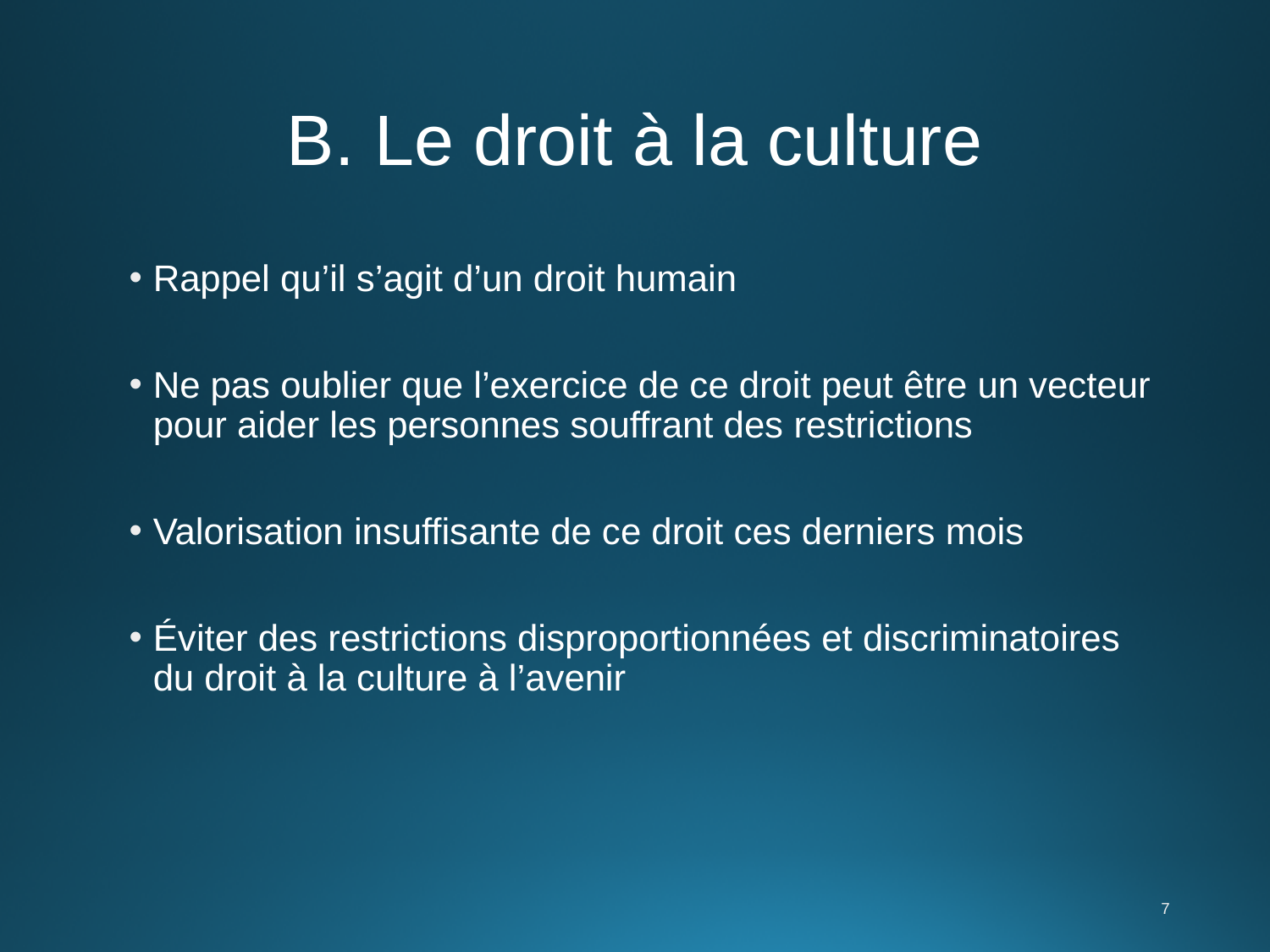

# B. Le droit à la culture
Rappel qu’il s’agit d’un droit humain

Ne pas oublier que l’exercice de ce droit peut être un vecteur pour aider les personnes souffrant des restrictions

Valorisation insuffisante de ce droit ces derniers mois

Éviter des restrictions disproportionnées et discriminatoires du droit à la culture à l’avenir
7